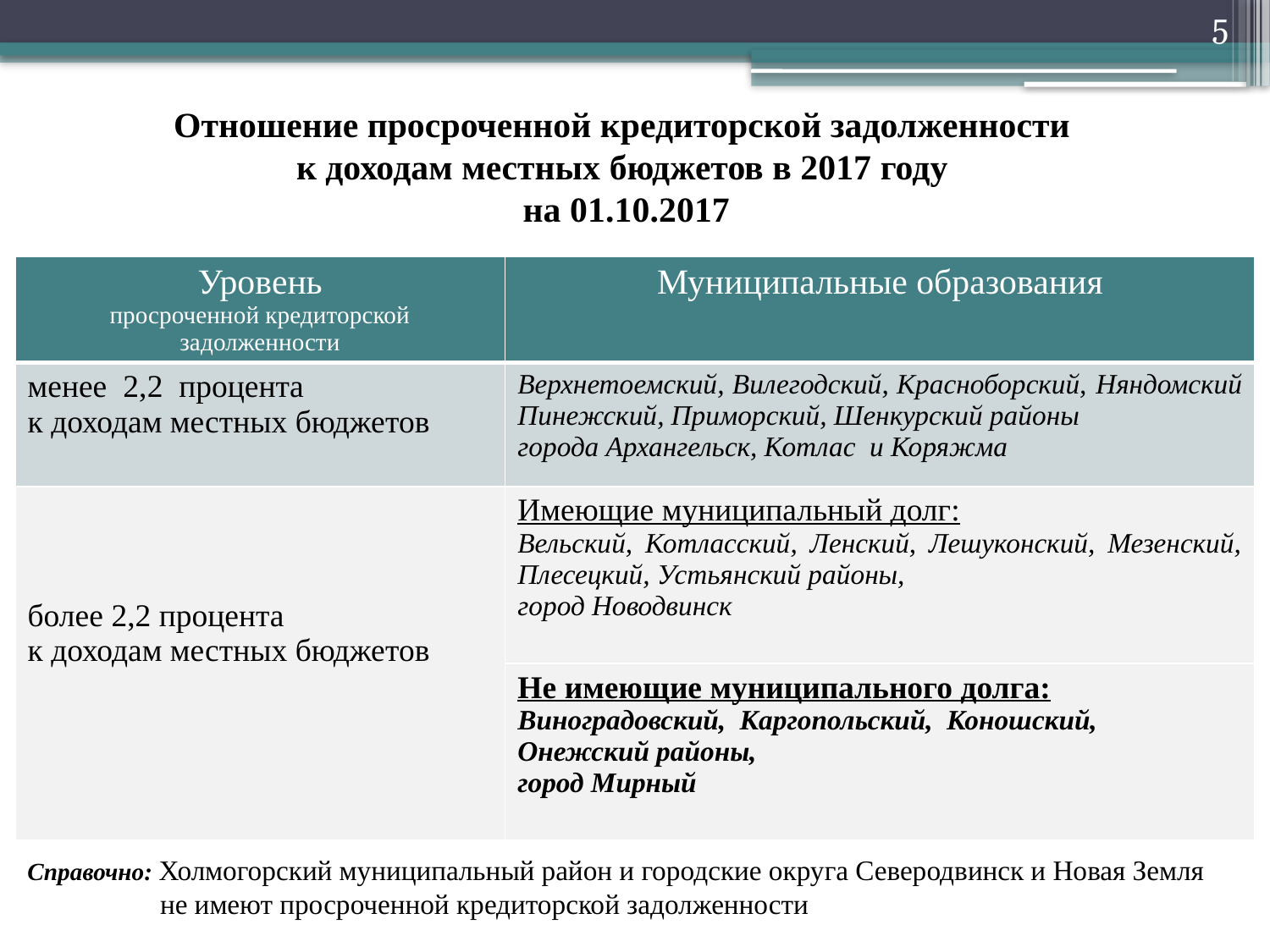

5
# Отношение просроченной кредиторской задолженности к доходам местных бюджетов в 2017 году на 01.10.2017
| Уровень просроченной кредиторской задолженности | Муниципальные образования |
| --- | --- |
| менее 2,2 процента к доходам местных бюджетов | Верхнетоемский, Вилегодский, Красноборский, Няндомский Пинежский, Приморский, Шенкурский районы города Архангельск, Котлас и Коряжма |
| более 2,2 процента к доходам местных бюджетов | Имеющие муниципальный долг: Вельский, Котласский, Ленский, Лешуконский, Мезенский, Плесецкий, Устьянский районы, город Новодвинск |
|  | Не имеющие муниципального долга: Виноградовский, Каргопольский, Коношский, Онежский районы, город Мирный |
Справочно: Холмогорский муниципальный район и городские округа Северодвинск и Новая Земля
                   не имеют просроченной кредиторской задолженности